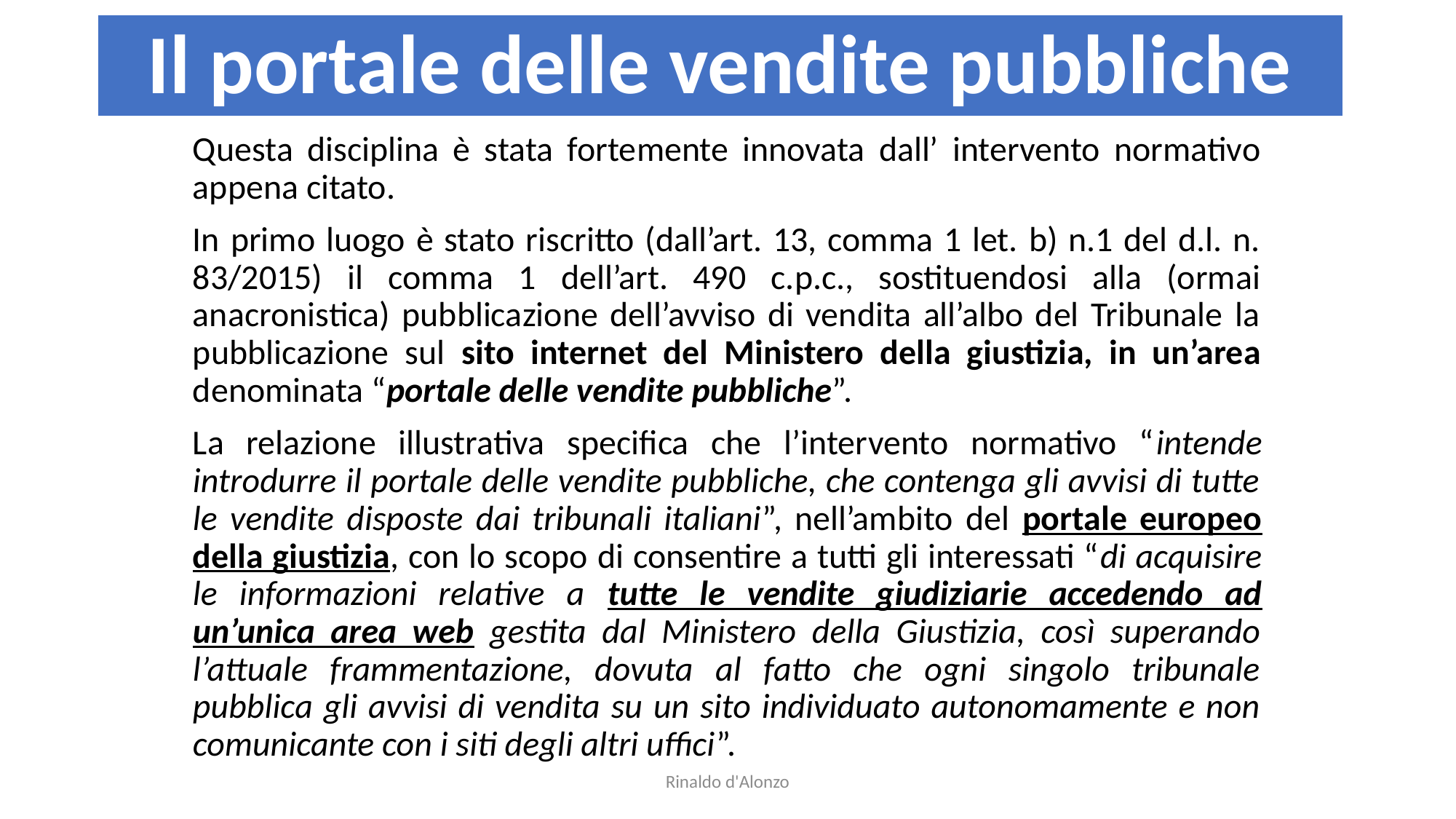

# Il portale delle vendite pubbliche
Questa disciplina è stata fortemente innovata dall’ intervento normativo appena citato.
In primo luogo è stato riscritto (dall’art. 13, comma 1 let. b) n.1 del d.l. n. 83/2015) il comma 1 dell’art. 490 c.p.c., sostituendosi alla (ormai anacronistica) pubblicazione dell’avviso di vendita all’albo del Tribunale la pubblicazione sul sito internet del Ministero della giustizia, in un’area denominata “portale delle vendite pubbliche”.
La relazione illustrativa specifica che l’intervento normativo “intende introdurre il portale delle vendite pubbliche, che contenga gli avvisi di tutte le vendite disposte dai tribunali italiani”, nell’ambito del portale europeo della giustizia, con lo scopo di consentire a tutti gli interessati “di acquisire le informazioni relative a tutte le vendite giudiziarie accedendo ad un’unica area web gestita dal Ministero della Giustizia, così superando l’attuale frammentazione, dovuta al fatto che ogni singolo tribunale pubblica gli avvisi di vendita su un sito individuato autonomamente e non comunicante con i siti degli altri uffici”.
Rinaldo d'Alonzo